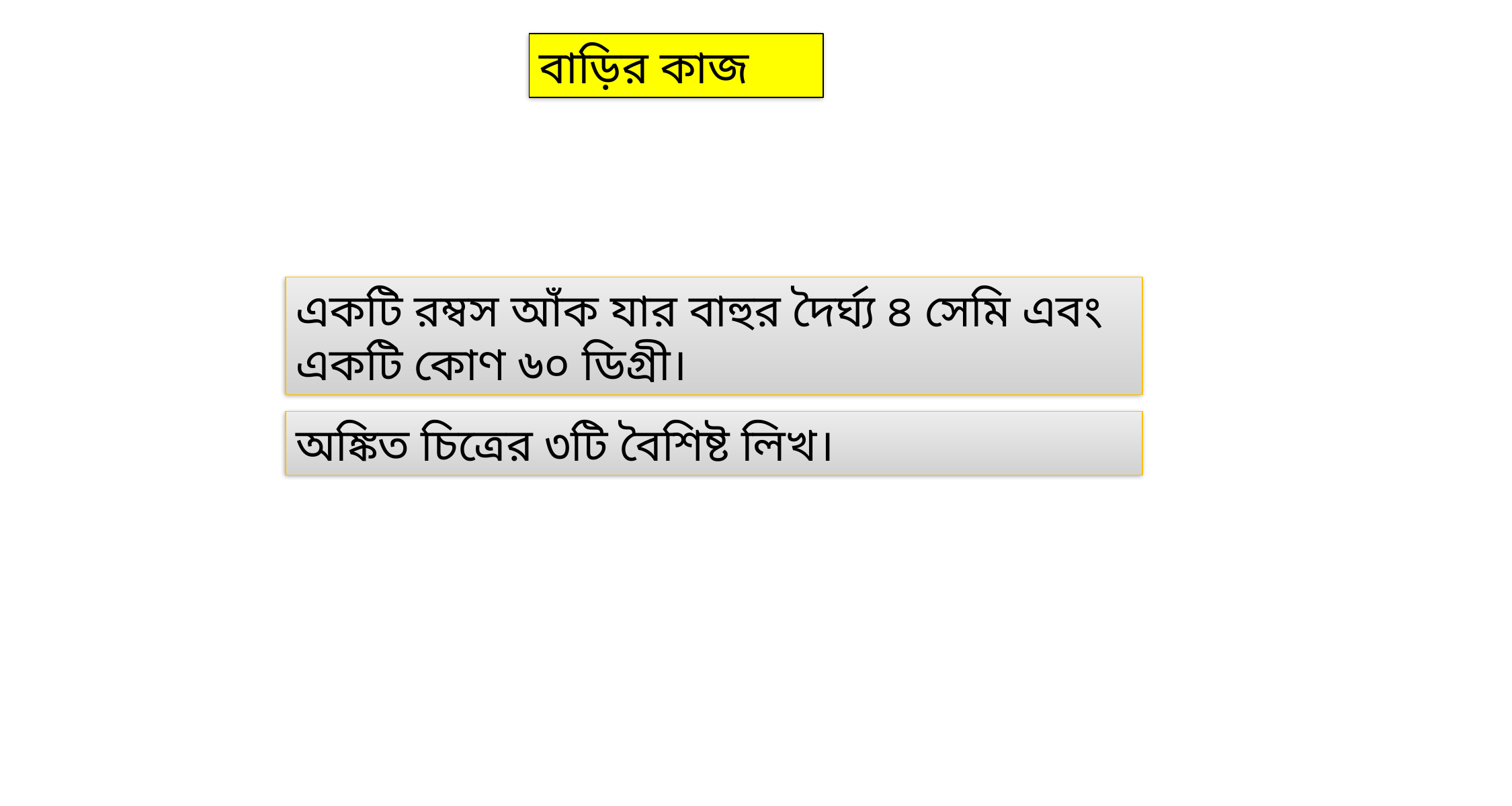

বাড়ির কাজ
একটি রম্বস আঁক যার বাহুর দৈর্ঘ্য ৪ সেমি এবং একটি কোণ ৬০ ডিগ্রী।
অঙ্কিত চিত্রের ৩টি বৈশিষ্ট লিখ।